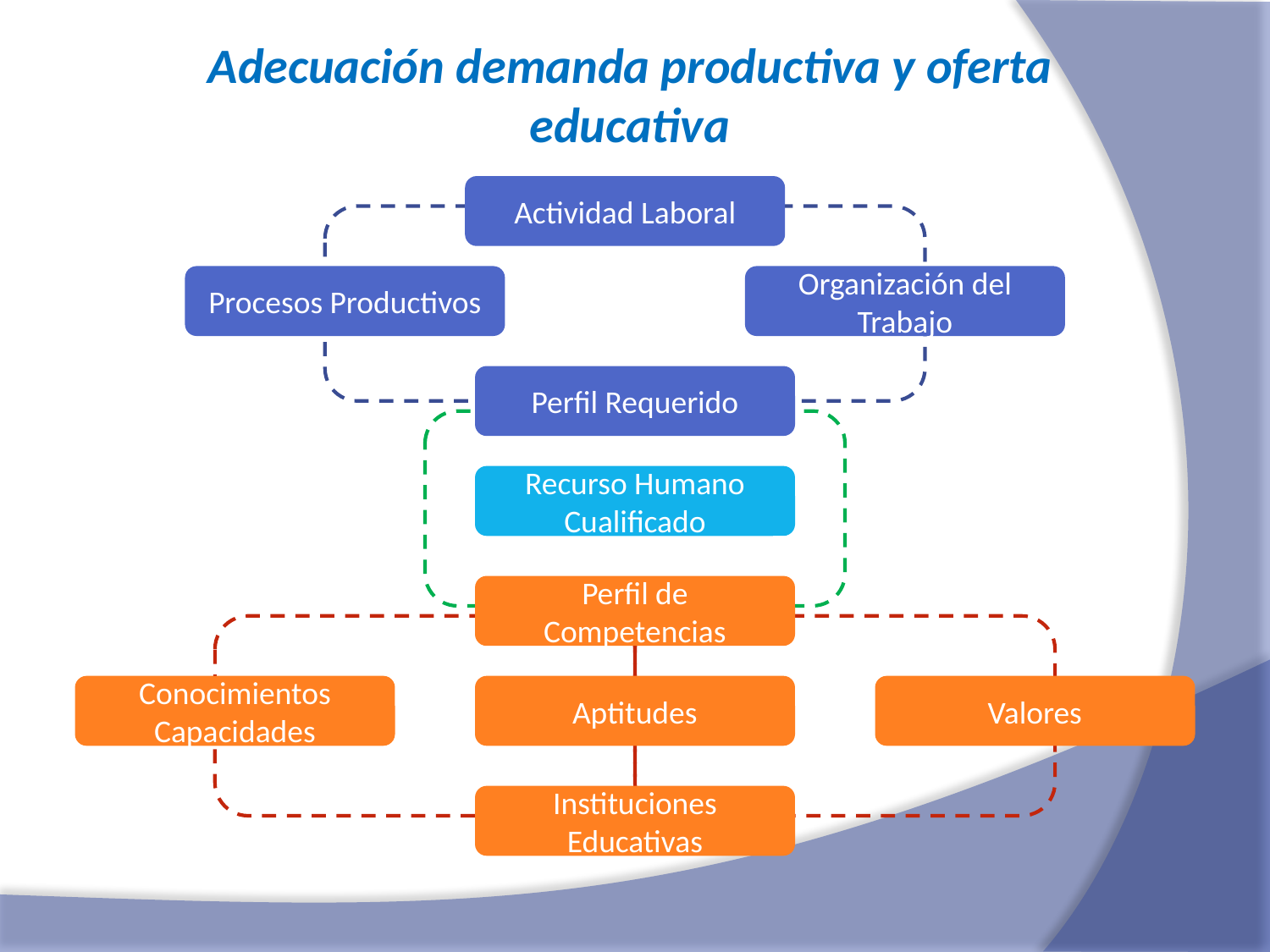

# Adecuación demanda productiva y oferta educativa
Actividad Laboral

Procesos Productivos
Organización del Trabajo
Perfil Requerido

Recurso Humano Cualificado
Perfil de Competencias

Conocimientos
Capacidades
Aptitudes
Valores
Instituciones Educativas